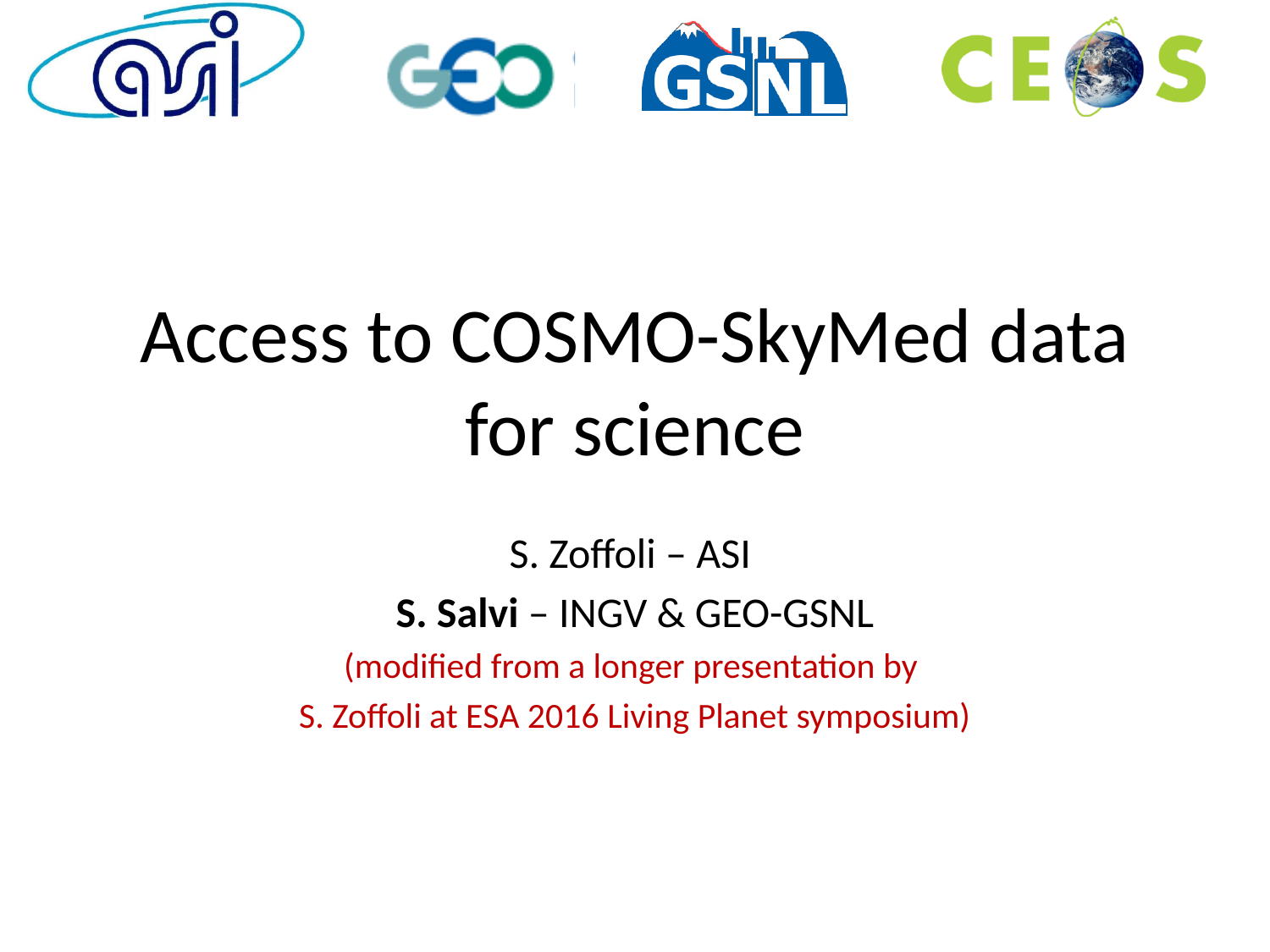

# Access to COSMO-SkyMed data for science
S. Zoffoli – ASI
S. Salvi – INGV & GEO-GSNL
(modified from a longer presentation by
S. Zoffoli at ESA 2016 Living Planet symposium)